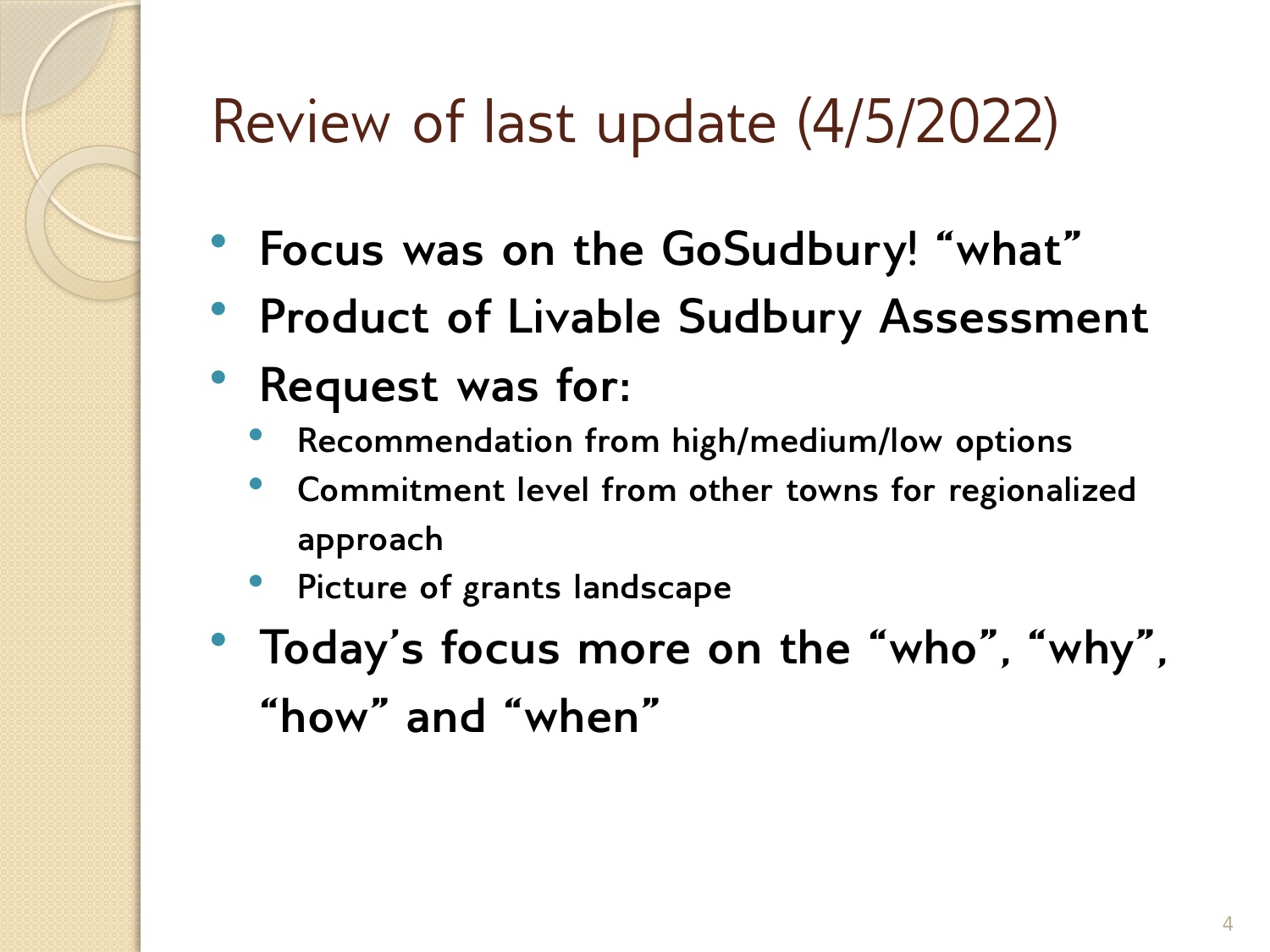

# Review of last update (4/5/2022)
Focus was on the GoSudbury! “what”
Product of Livable Sudbury Assessment
Request was for:
Recommendation from high/medium/low options
Commitment level from other towns for regionalized approach
Picture of grants landscape
Today’s focus more on the “who”, “why”, “how” and “when”

4